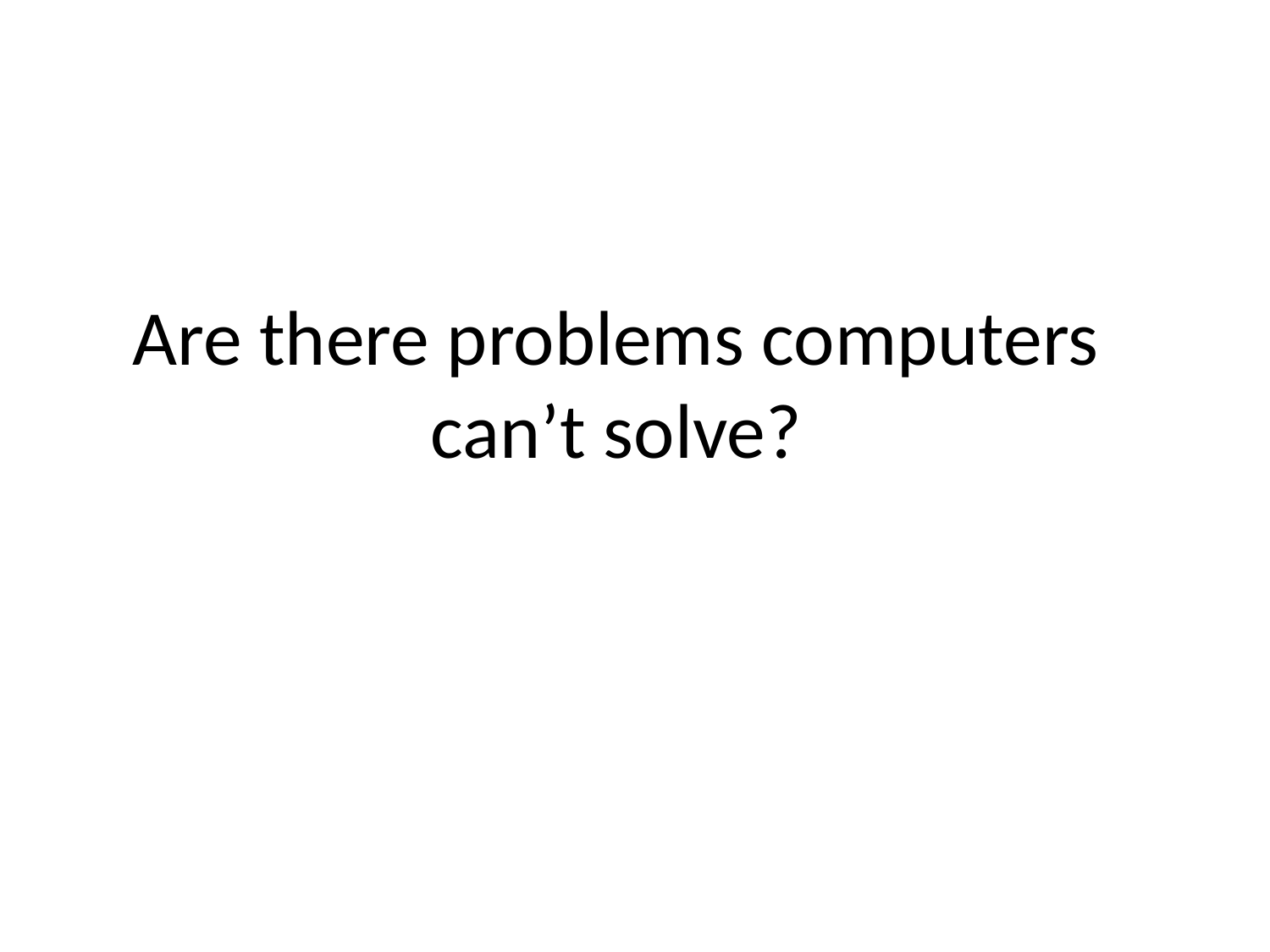

# Are there problems computers can’t solve?